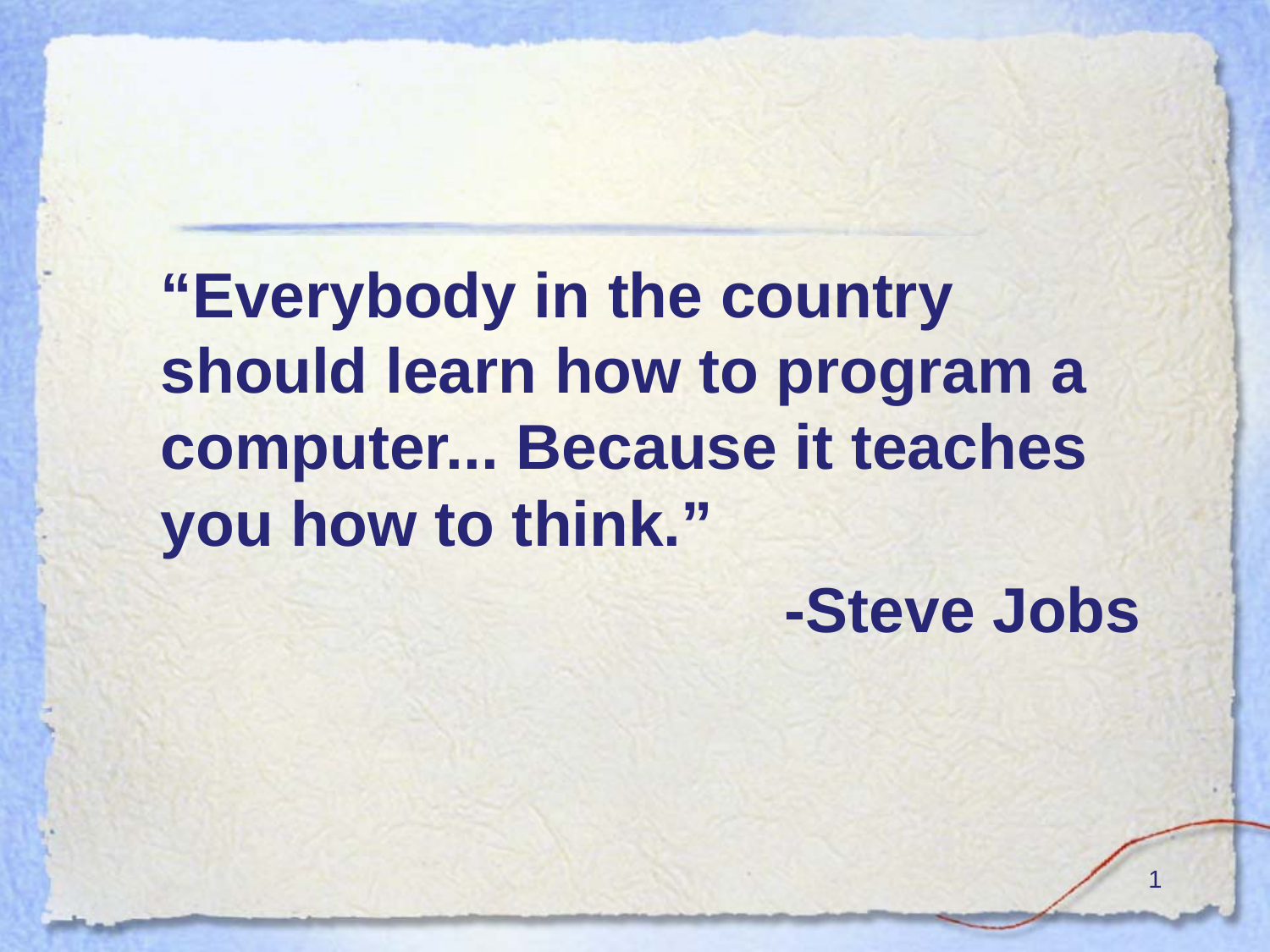

“Everybody in the country should learn how to program a computer... Because it teaches you how to think.”
-Steve Jobs
1